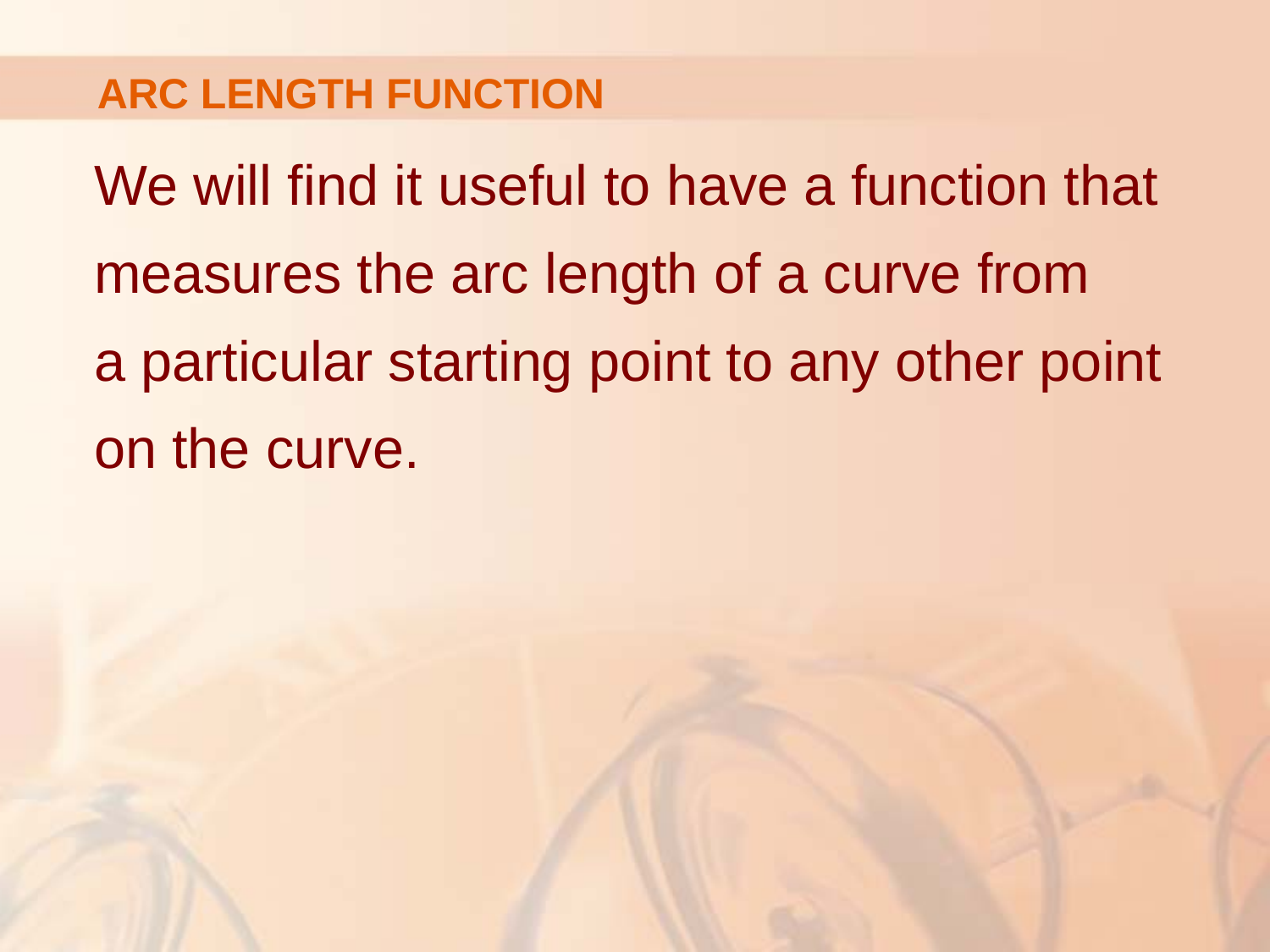

# ARC LENGTH FUNCTION
We will find it useful to have a function that measures the arc length of a curve from
a particular starting point to any other point
on the curve.